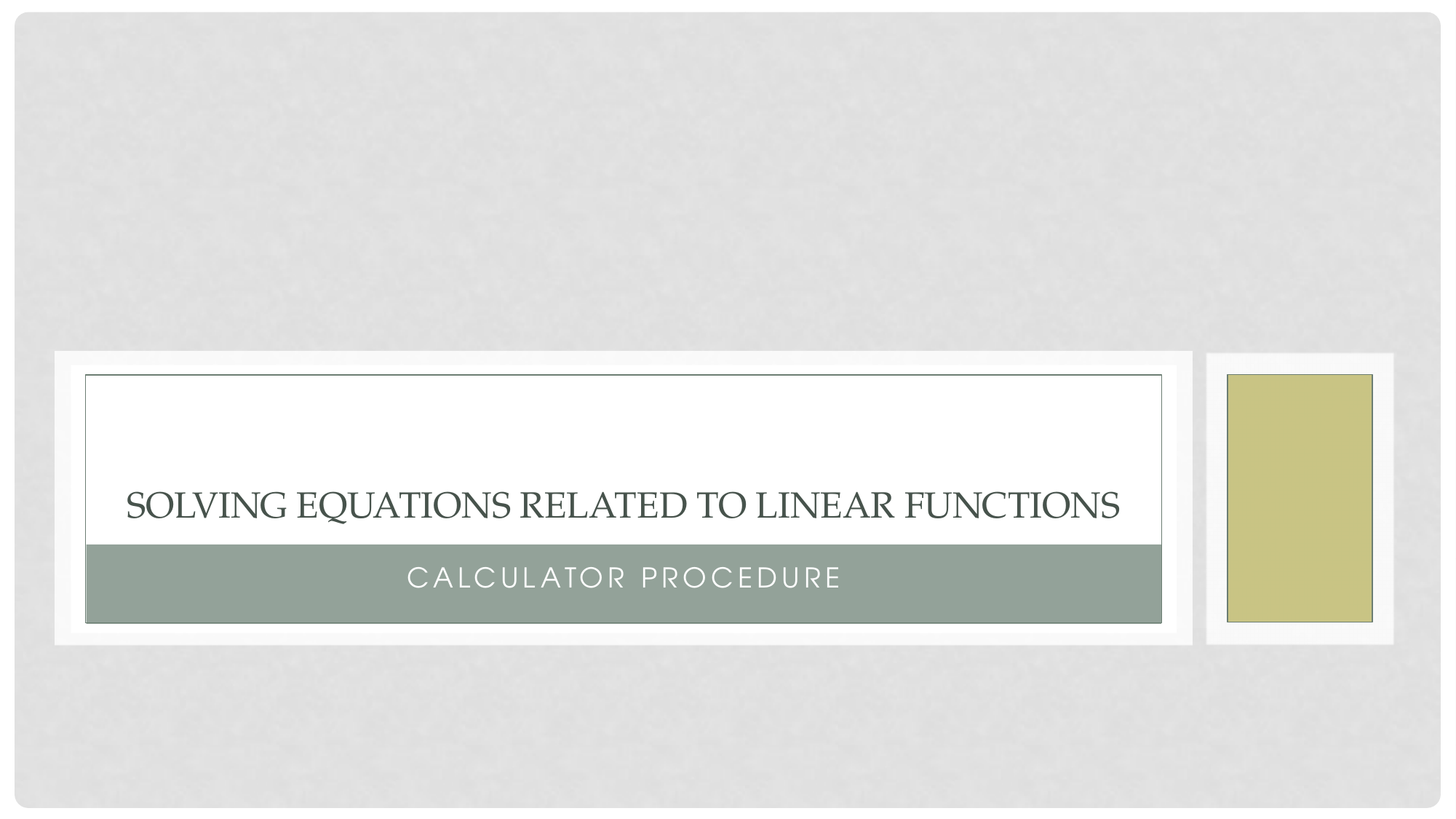

# Solving Equations Related to Linear Functions
Calculator procedure